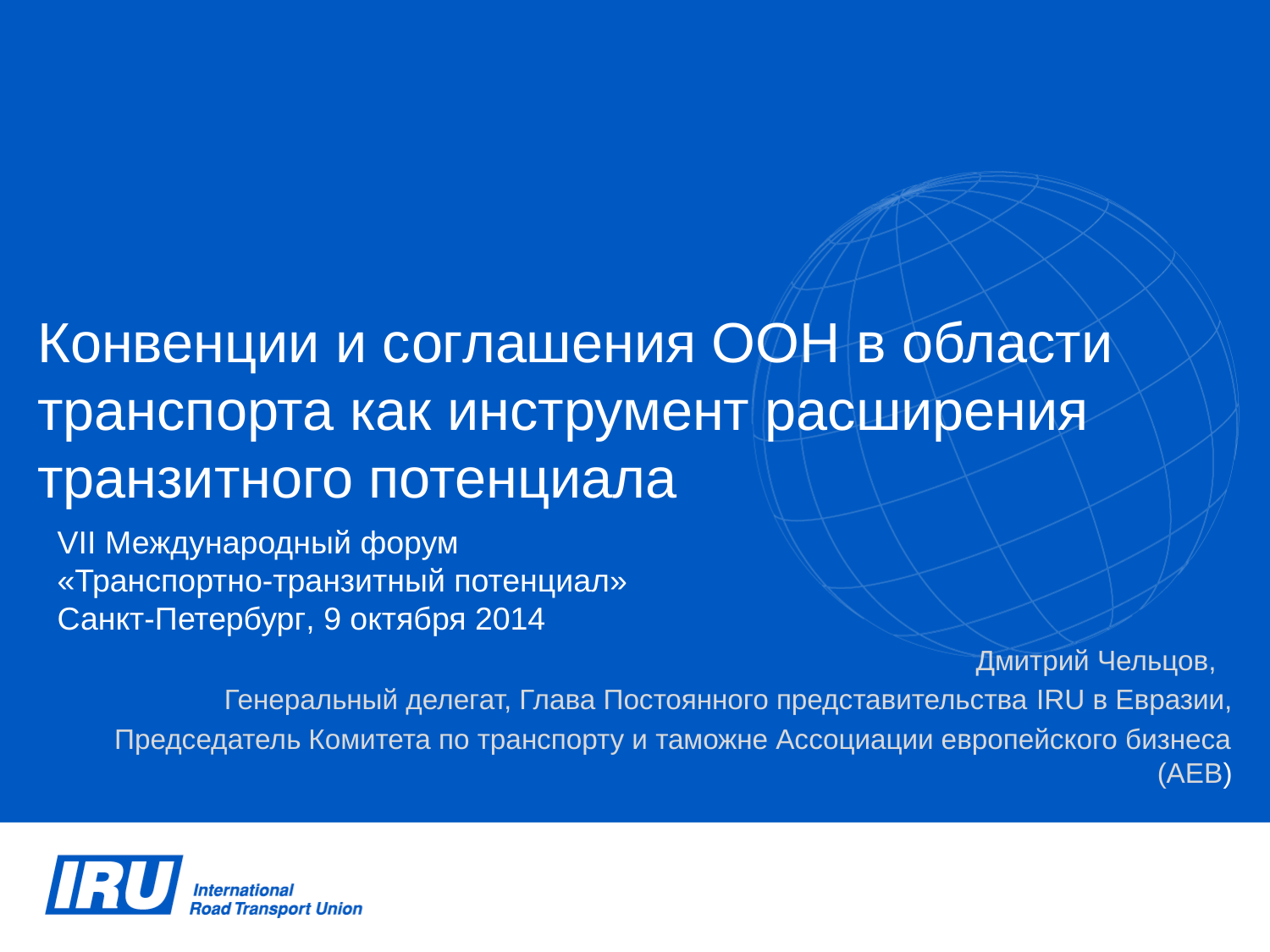

# Конвенции и соглашения ООН в области транспорта как инструмент расширения транзитного потенциала
VII Международный форум «Транспортно-транзитный потенциал»
Санкт-Петербург, 9 октября 2014
Дмитрий Чельцов,
Генеральный делегат, Глава Постоянного представительства IRU в Евразии,
Председатель Комитета по транспорту и таможне Ассоциации европейского бизнеса (АЕВ)